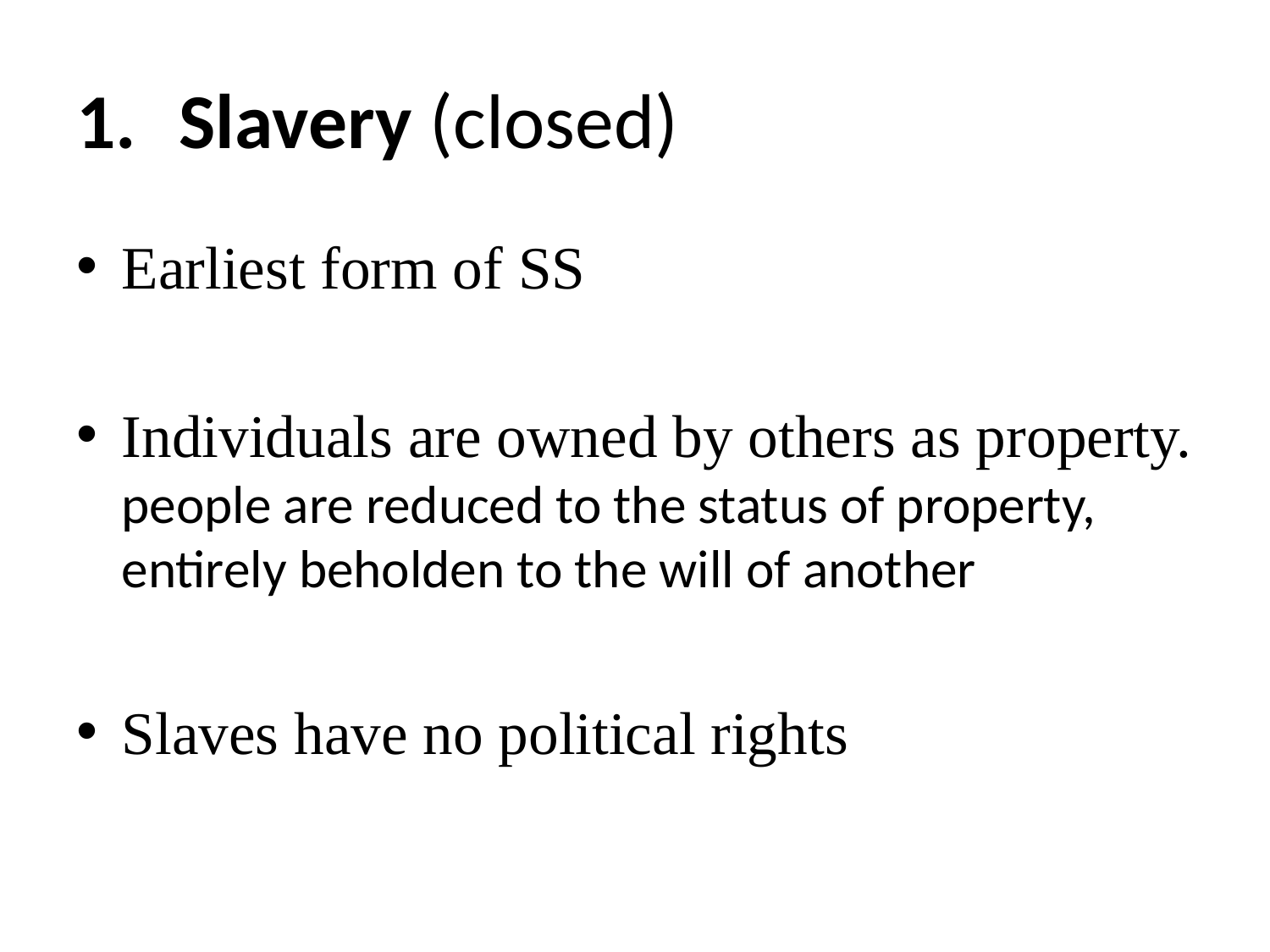

# Slavery (closed)
Earliest form of SS

Individuals are owned by others as property. people are reduced to the status of property, entirely beholden to the will of another

Slaves have no political rights